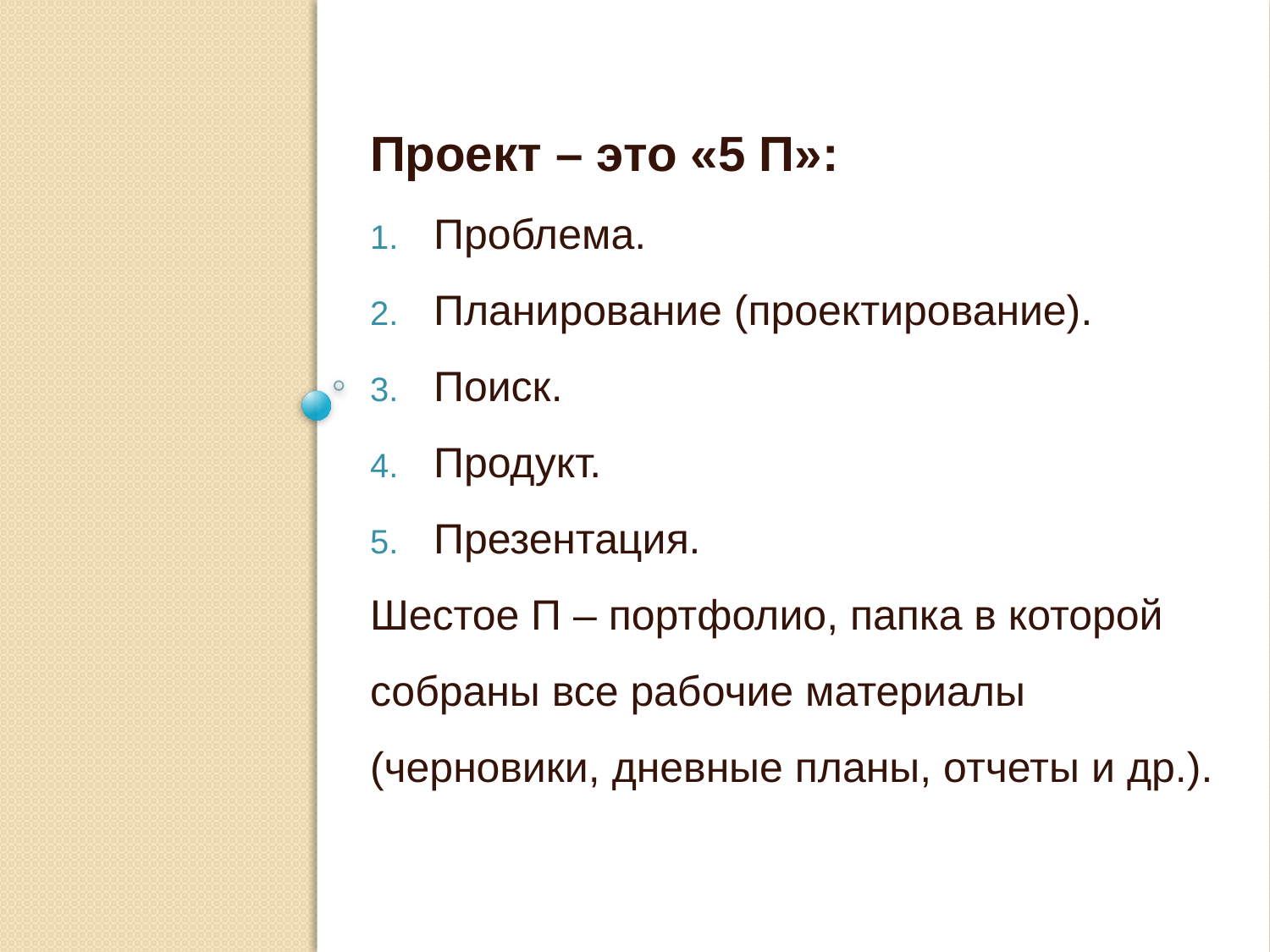

Проект – это «5 П»:
Проблема.
Планирование (проектирование).
Поиск.
Продукт.
Презентация.
Шестое П – портфолио, папка в которой собраны все рабочие материалы (черновики, дневные планы, отчеты и др.).